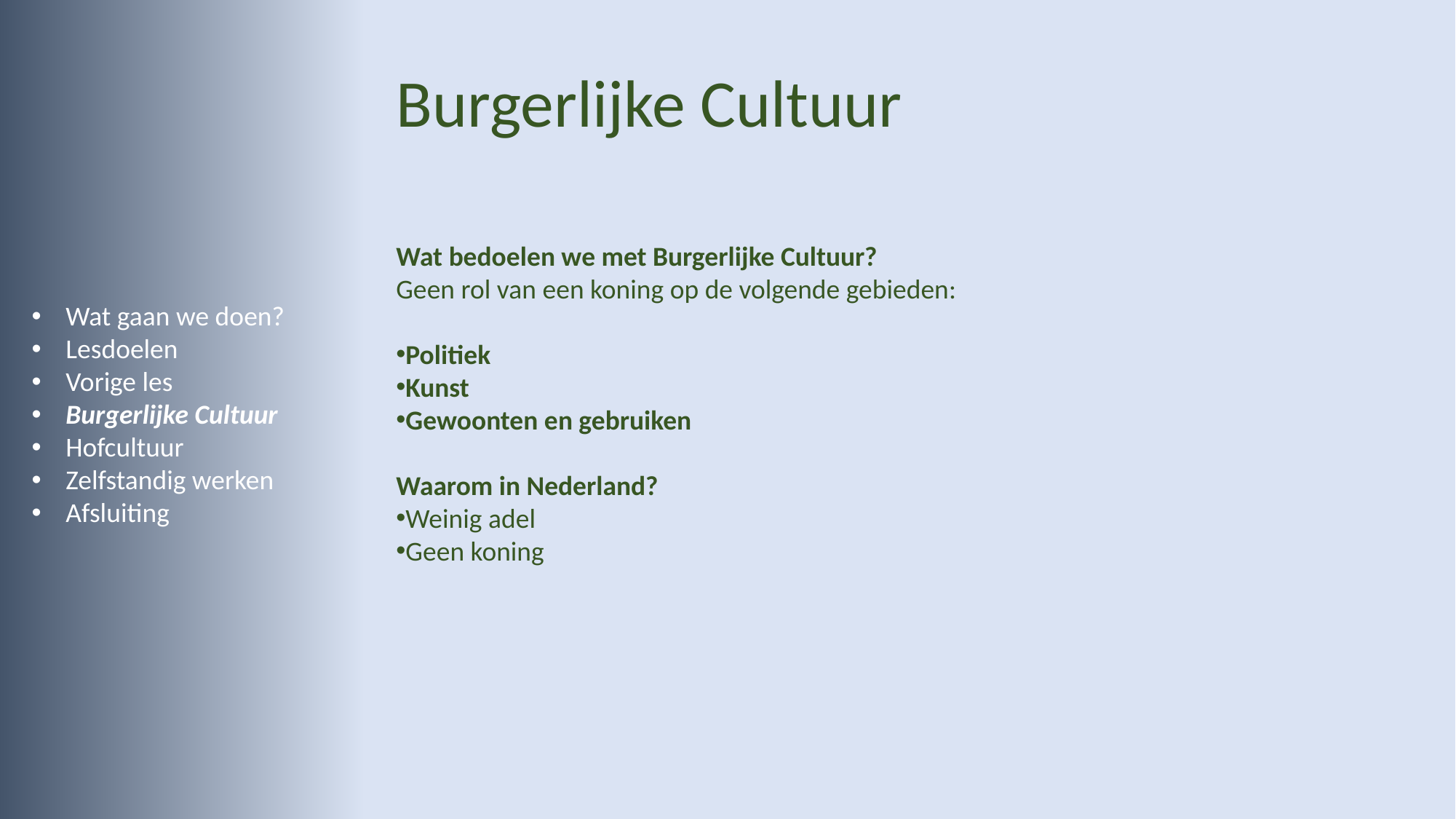

# Burgerlijke Cultuur
Wat bedoelen we met Burgerlijke Cultuur?
Geen rol van een koning op de volgende gebieden:

Politiek
Kunst
Gewoonten en gebruiken

Waarom in Nederland?
Weinig adel
Geen koning
Wat gaan we doen?
Lesdoelen
Vorige les
Burgerlijke Cultuur
Hofcultuur
Zelfstandig werken
Afsluiting